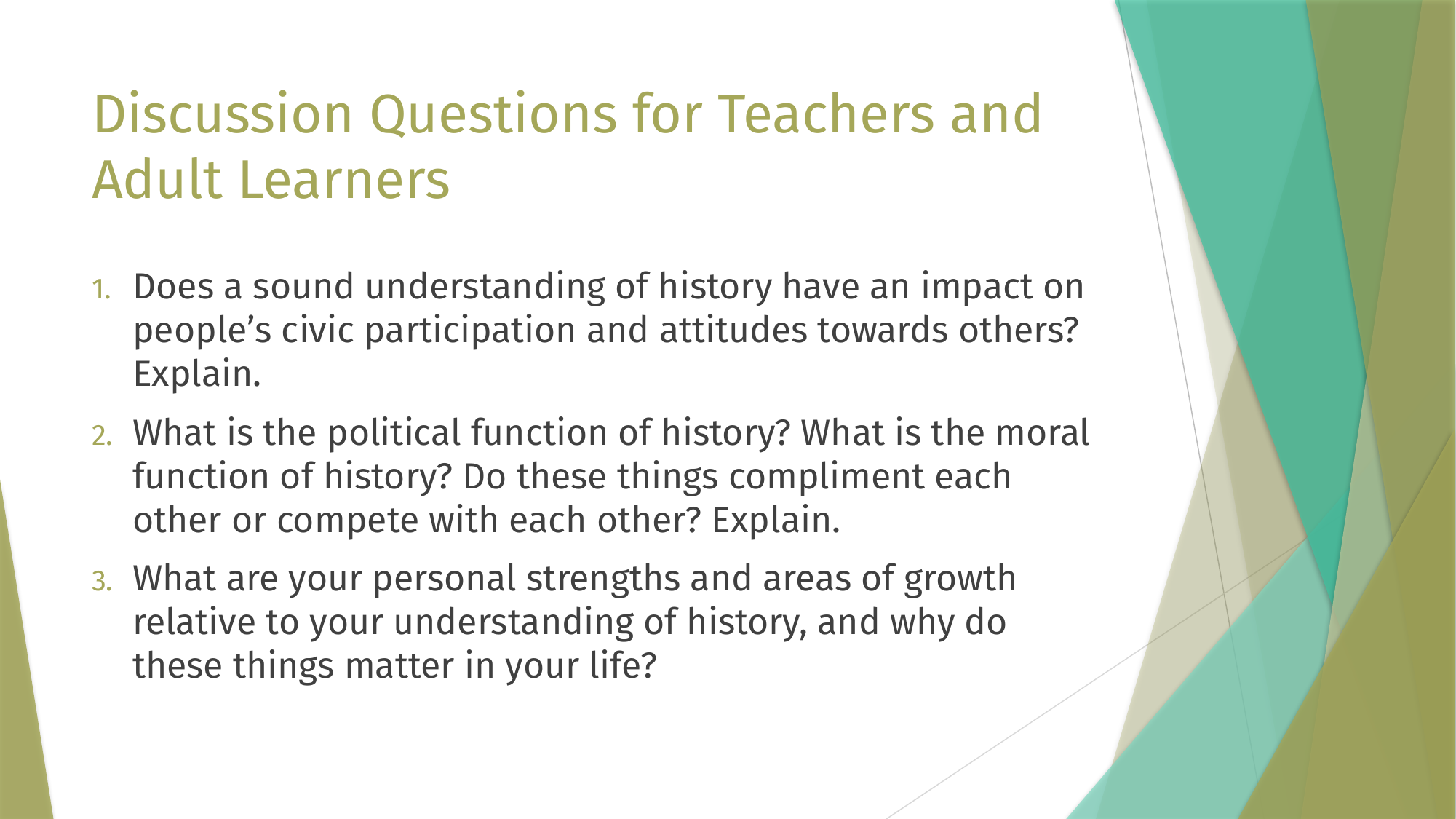

# Discussion Questions for Teachers and Adult Learners
Does a sound understanding of history have an impact on people’s civic participation and attitudes towards others? Explain.
What is the political function of history? What is the moral function of history? Do these things compliment each other or compete with each other? Explain.
What are your personal strengths and areas of growth relative to your understanding of history, and why do these things matter in your life?